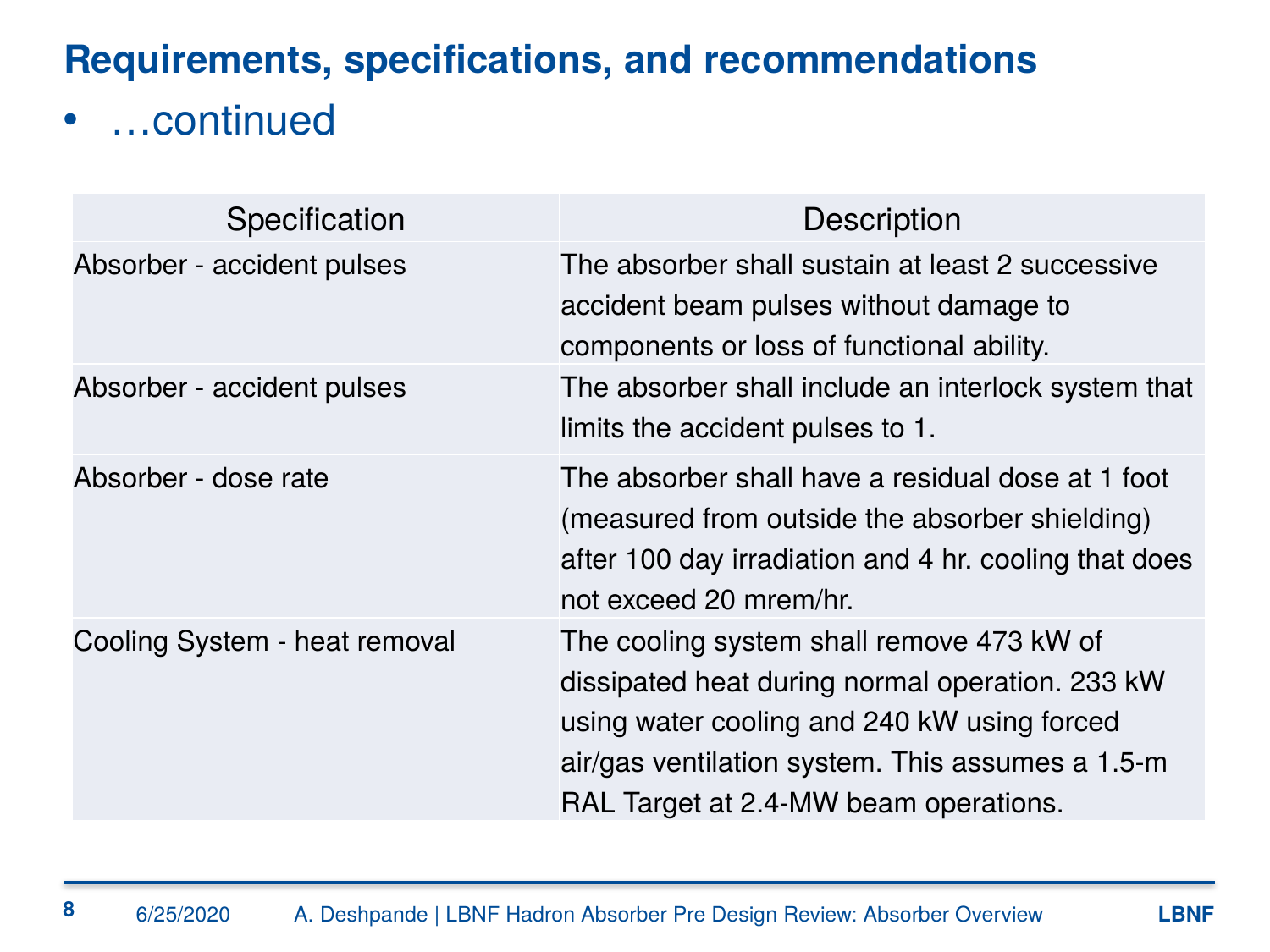

# Requirements, specifications, and recommendations
…continued

| Specification | Description |
| --- | --- |
| Absorber - accident pulses | The absorber shall sustain at least 2 successive accident beam pulses without damage to components or loss of functional ability. |
| Absorber - accident pulses | The absorber shall include an interlock system that limits the accident pulses to 1. |
| Absorber - dose rate | The absorber shall have a residual dose at 1 foot (measured from outside the absorber shielding) after 100 day irradiation and 4 hr. cooling that does not exceed 20 mrem/hr. |
| Cooling System - heat removal | The cooling system shall remove 473 kW of dissipated heat during normal operation. 233 kW using water cooling and 240 kW using forced air/gas ventilation system. This assumes a 1.5-m RAL Target at 2.4-MW beam operations. |
8
6/25/2020
A. Deshpande | LBNF Hadron Absorber Pre Design Review: Absorber Overview